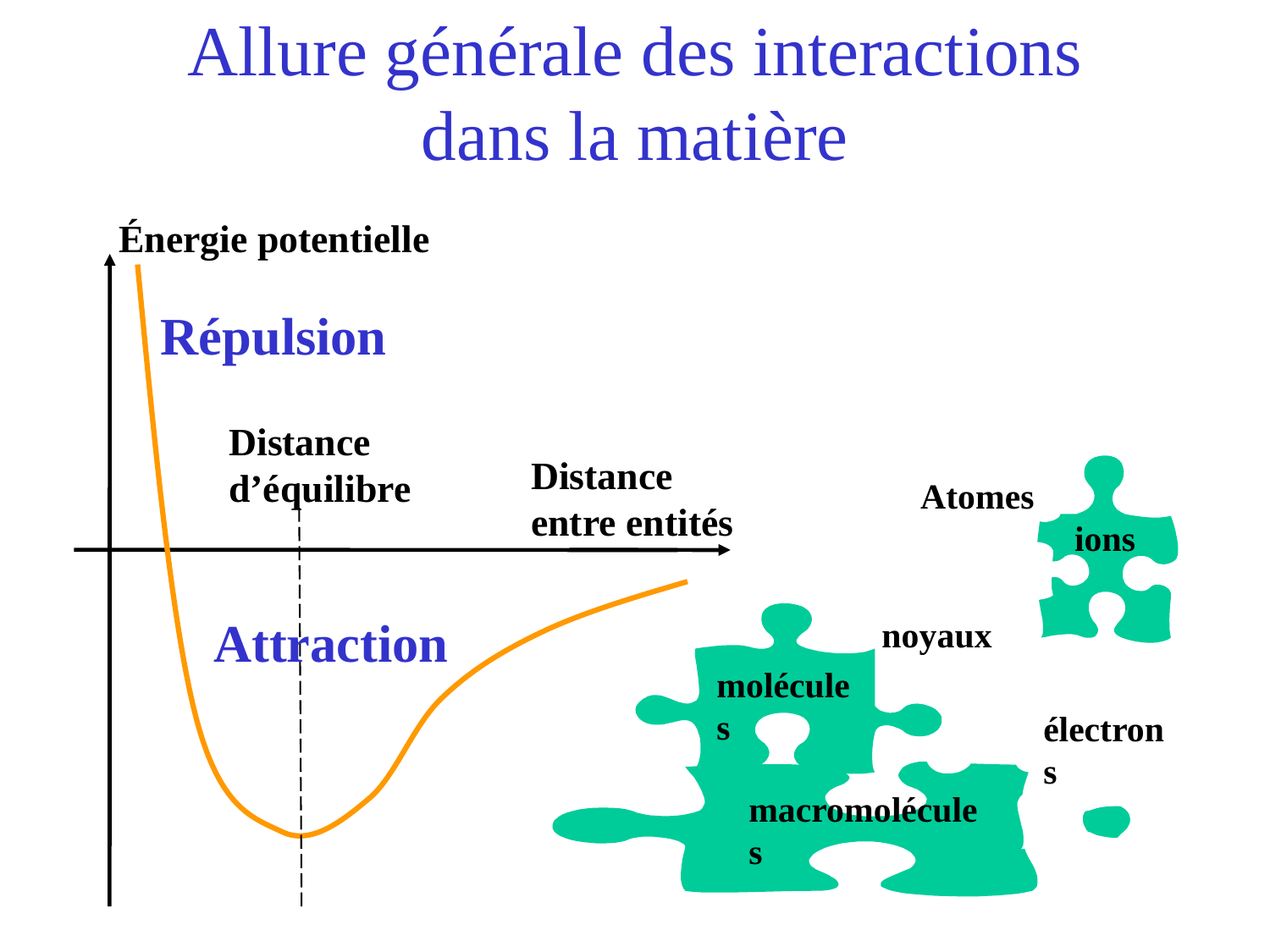

# Allure générale des interactions dans la matière
Énergie potentielle

Répulsion
Distance d’équilibre

Attraction

Distance entre entités
Atomes
ions
noyaux
molécules
électrons
macromolécules